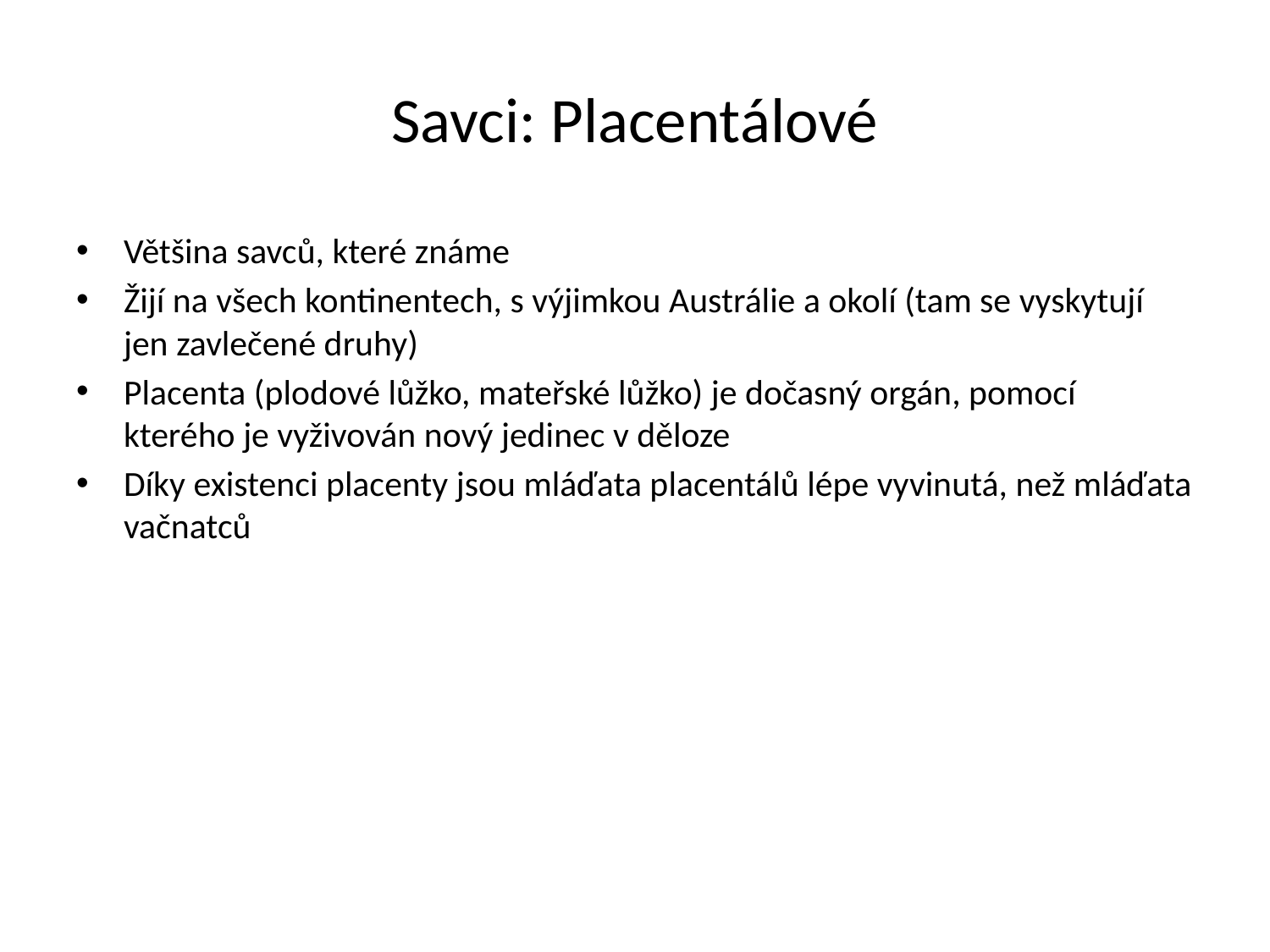

Savci: Placentálové
Většina savců, které známe
Žijí na všech kontinentech, s výjimkou Austrálie a okolí (tam se vyskytují jen zavlečené druhy)
Placenta (plodové lůžko, mateřské lůžko) je dočasný orgán, pomocí kterého je vyživován nový jedinec v děloze
Díky existenci placenty jsou mláďata placentálů lépe vyvinutá, než mláďata vačnatců